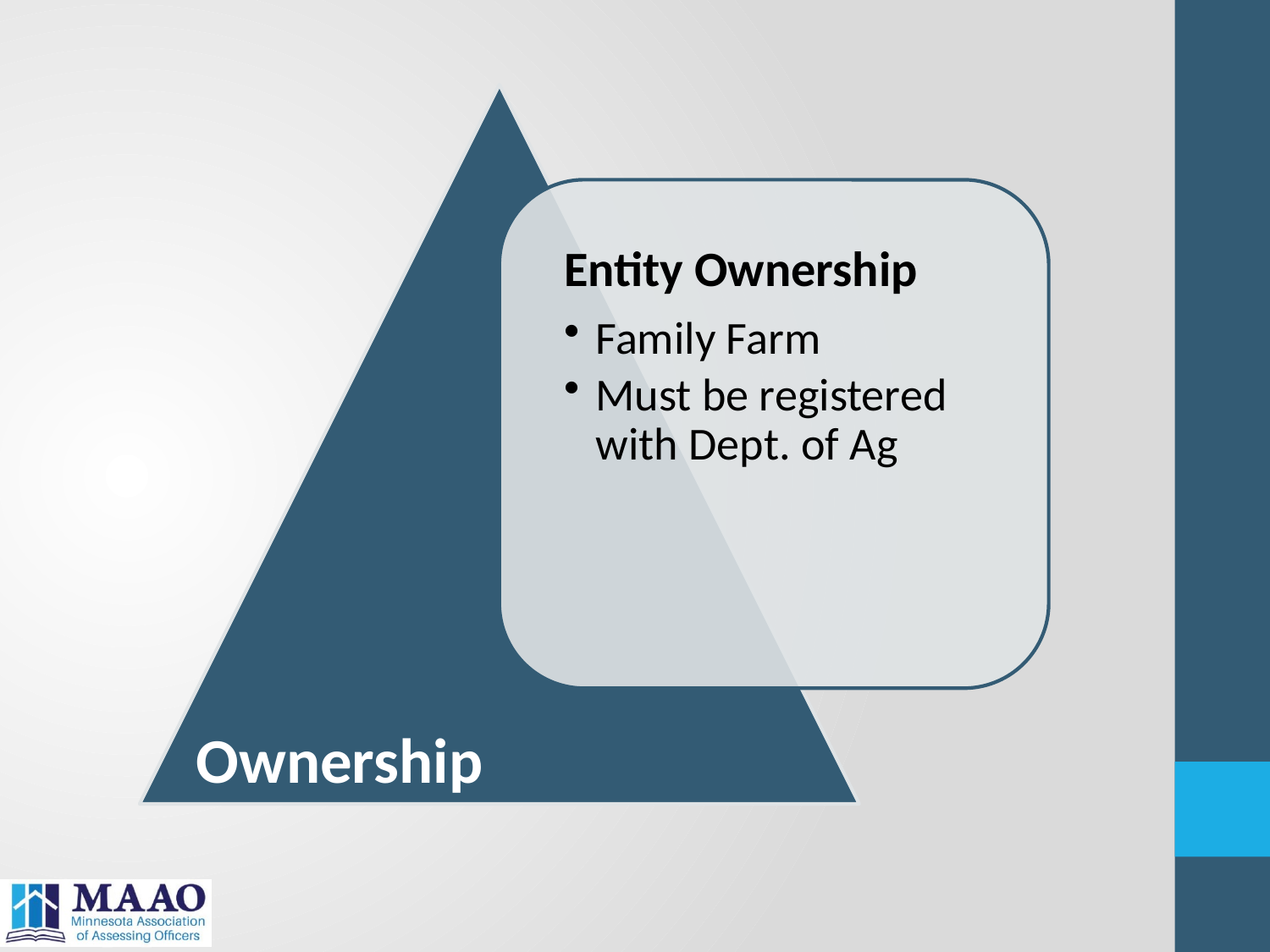

Entity Ownership
Family Farm
Must be registered with Dept. of Ag
Ownership